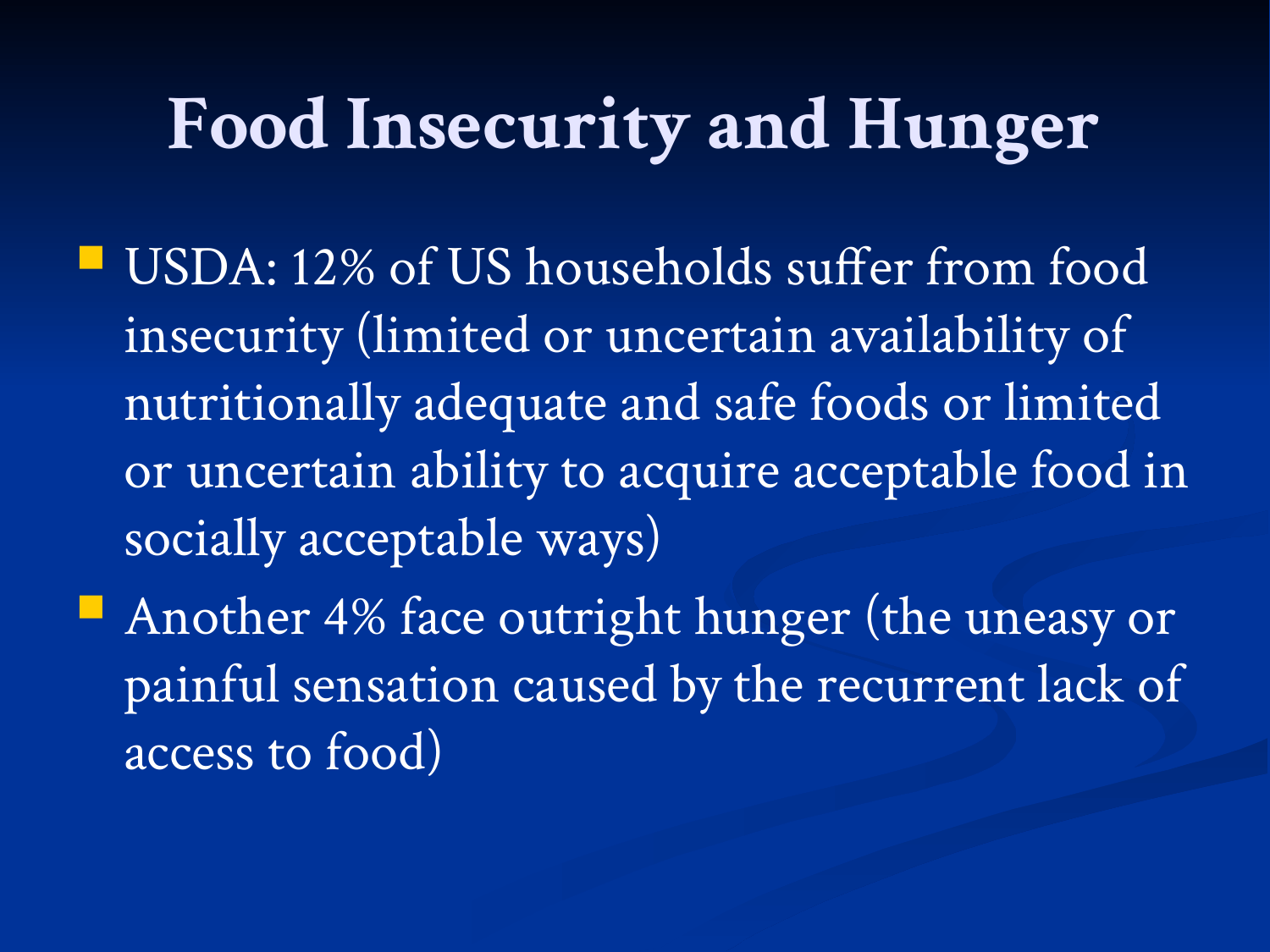

# Food Insecurity and Hunger
USDA: 12% of US households suffer from food insecurity (limited or uncertain availability of nutritionally adequate and safe foods or limited or uncertain ability to acquire acceptable food in socially acceptable ways)
Another 4% face outright hunger (the uneasy or painful sensation caused by the recurrent lack of access to food)